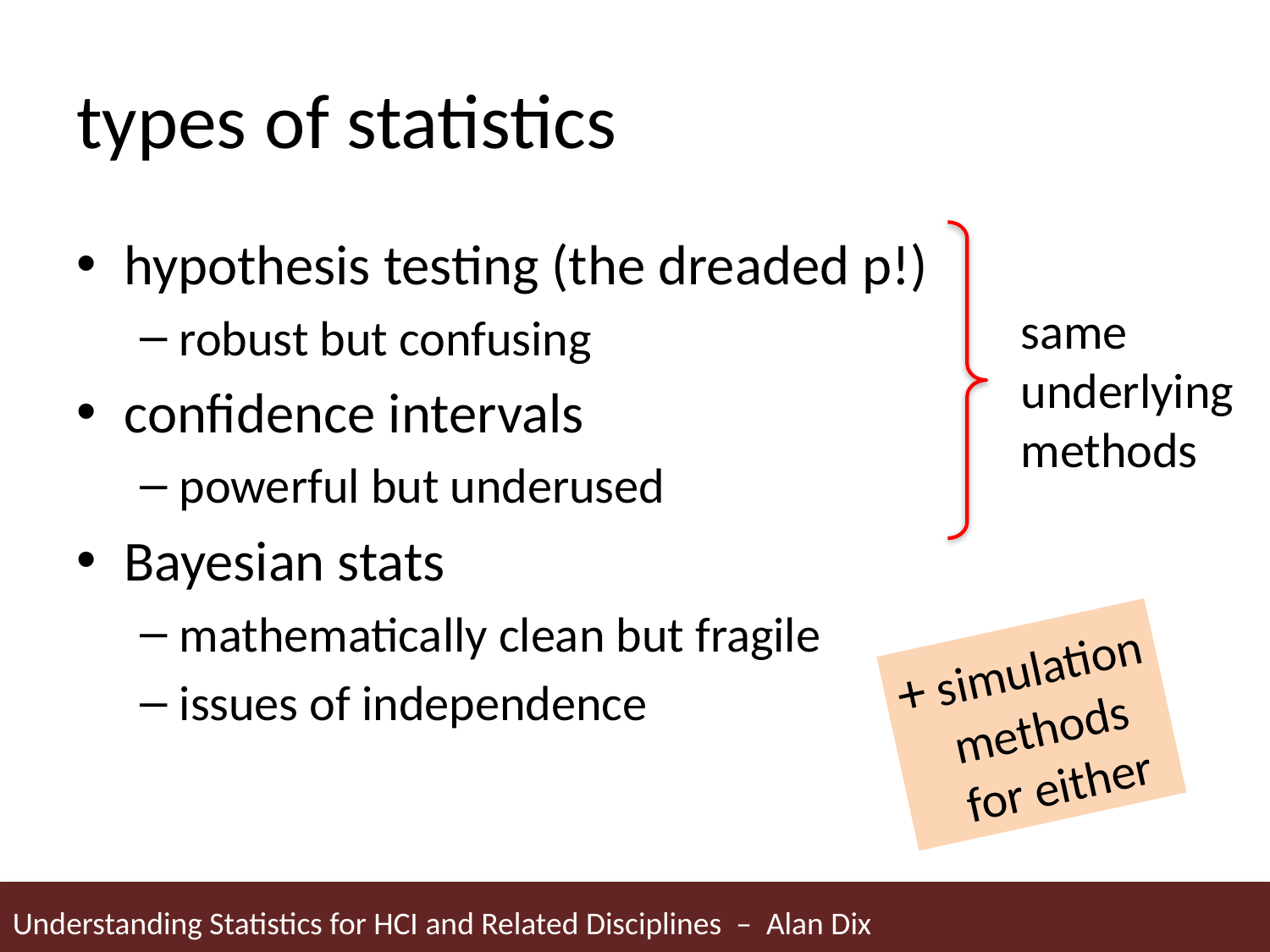

# types of statistics
hypothesis testing (the dreaded p!)
robust but confusing
confidence intervals
powerful but underused
Bayesian stats
mathematically clean but fragile
issues of independence

same
underlying
methods
+ simulation
    methods
    for either